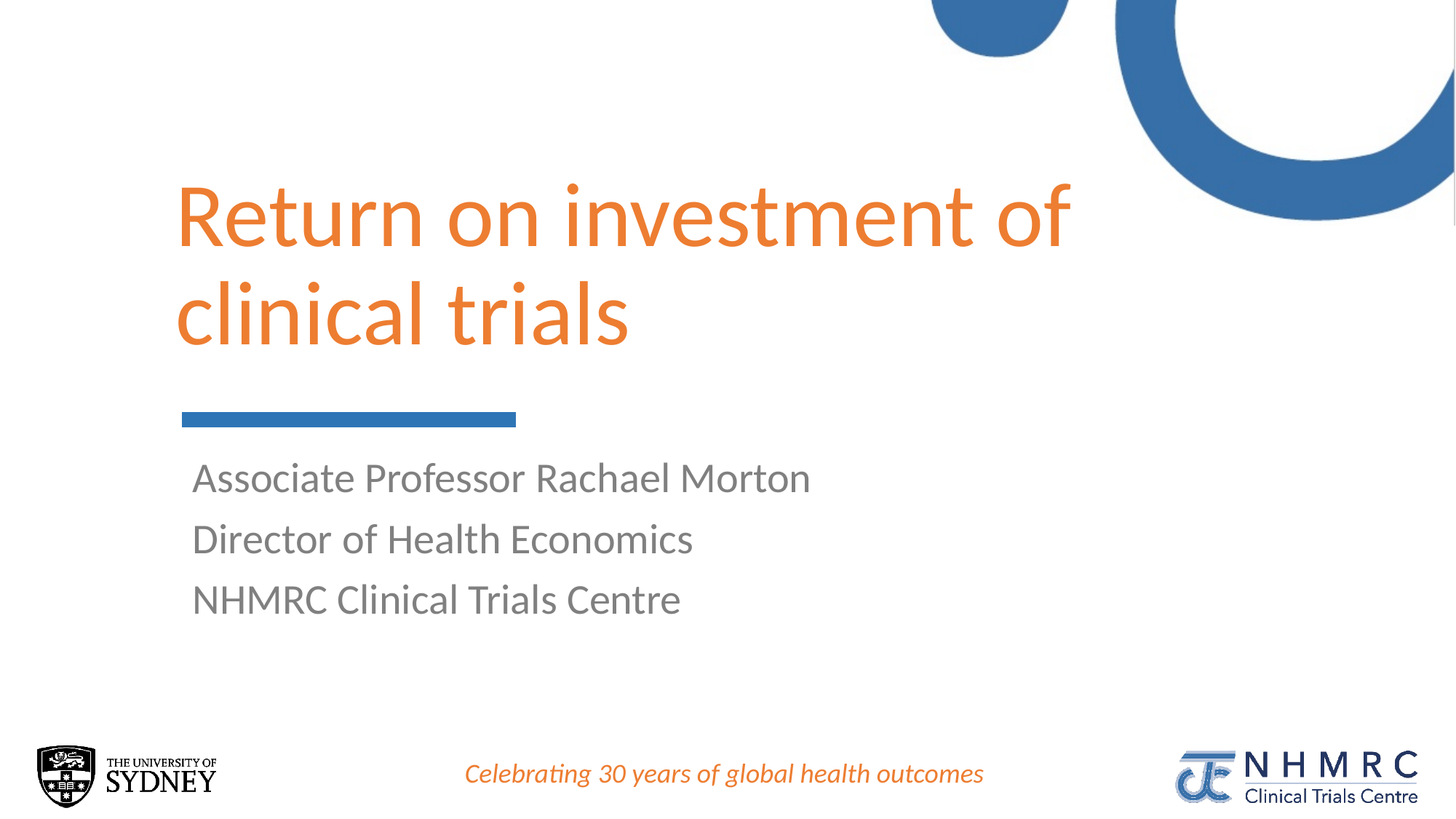

# Return on investment of clinical trials
Associate Professor Rachael Morton
Director of Health Economics
NHMRC Clinical Trials Centre